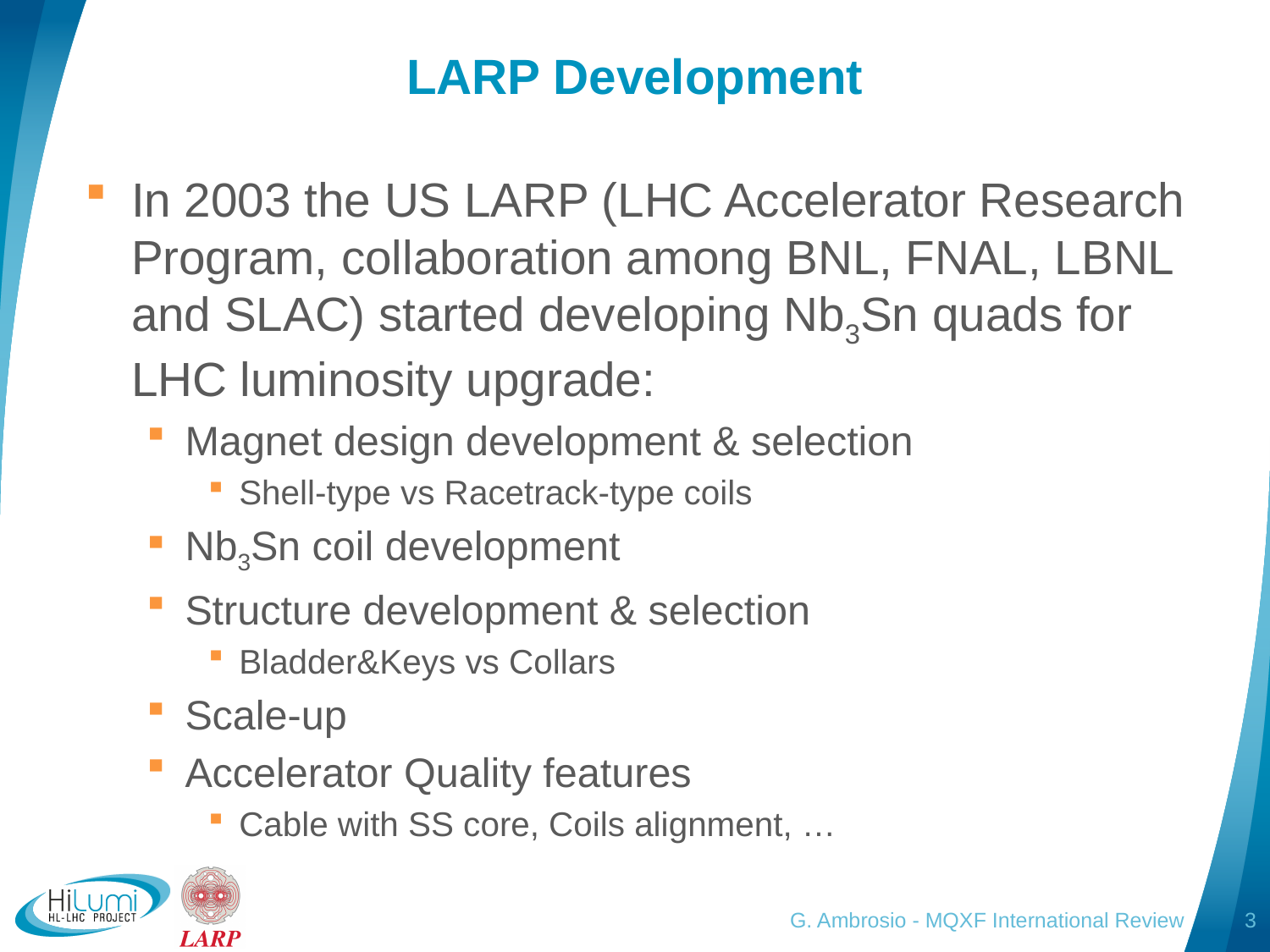

# LARP Development
In 2003 the US LARP (LHC Accelerator Research Program, collaboration among BNL, FNAL, LBNL and SLAC) started developing Nb3Sn quads for LHC luminosity upgrade:
Magnet design development & selection
Shell-type vs Racetrack-type coils
Nb3Sn coil development
Structure development & selection
Bladder&Keys vs Collars
Scale-up
Accelerator Quality features
Cable with SS core, Coils alignment, …
G. Ambrosio - MQXF International Review
3